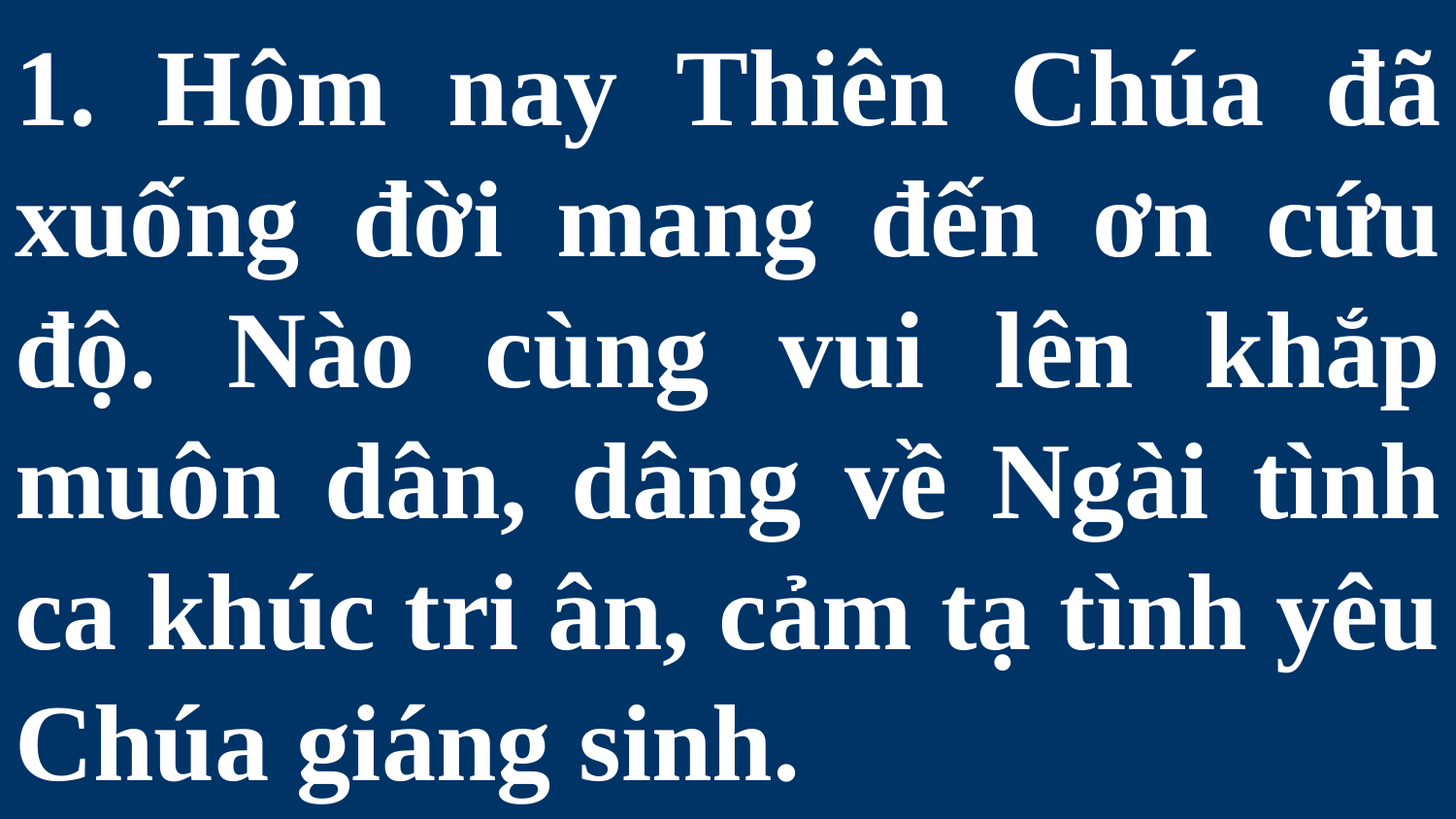

# 1. Hôm nay Thiên Chúa đã xuống đời mang đến ơn cứu độ. Nào cùng vui lên khắp muôn dân, dâng về Ngài tình ca khúc tri ân, cảm tạ tình yêu Chúa giáng sinh.